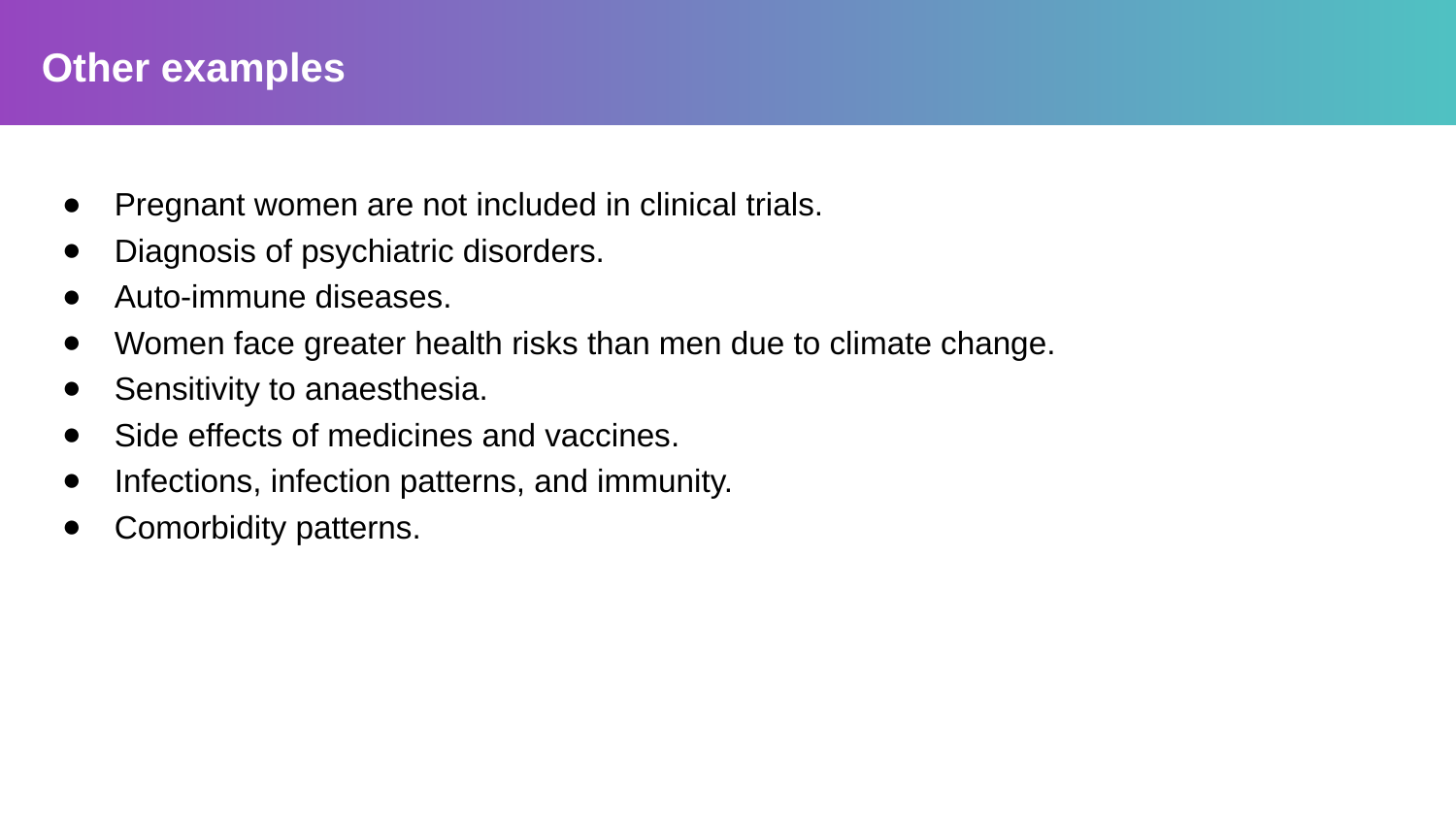

Other examples

Pregnant women are not included in clinical trials.
Diagnosis of psychiatric disorders.
Auto-immune diseases.
Women face greater health risks than men due to climate change.
Sensitivity to anaesthesia.
Side effects of medicines and vaccines.
Infections, infection patterns, and immunity.
Comorbidity patterns.